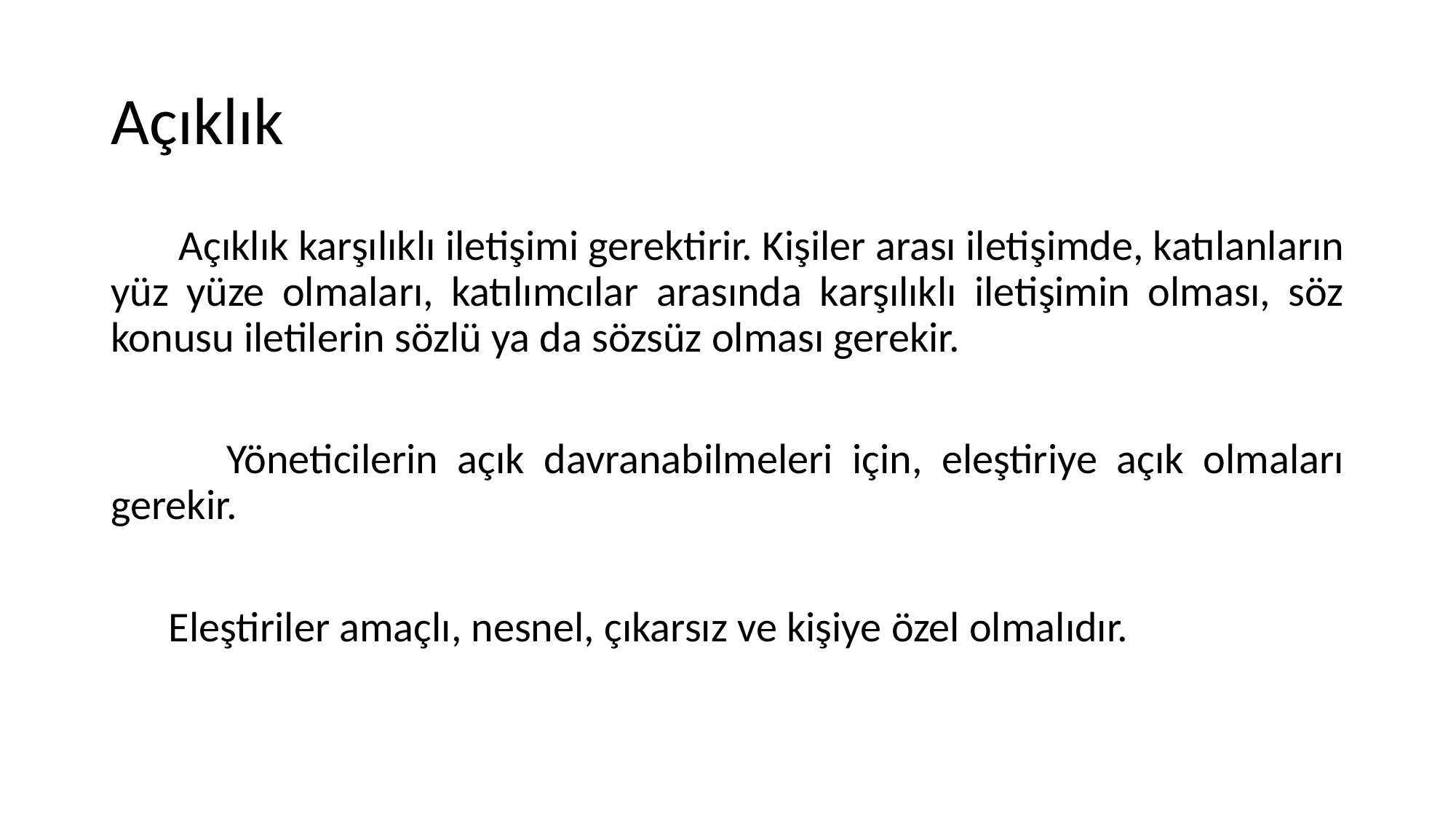

# Açıklık
       Açıklık karşılıklı iletişimi gerektirir. Kişiler arası iletişimde, katılanların yüz yüze olmaları, katılımcılar arasında karşılıklı iletişimin olması, söz konusu iletilerin sözlü ya da sözsüz olması gerekir.

      Yöneticilerin açık davranabilmeleri için, eleştiriye açık olmaları gerekir.

      Eleştiriler amaçlı, nesnel, çıkarsız ve kişiye özel olmalıdır.